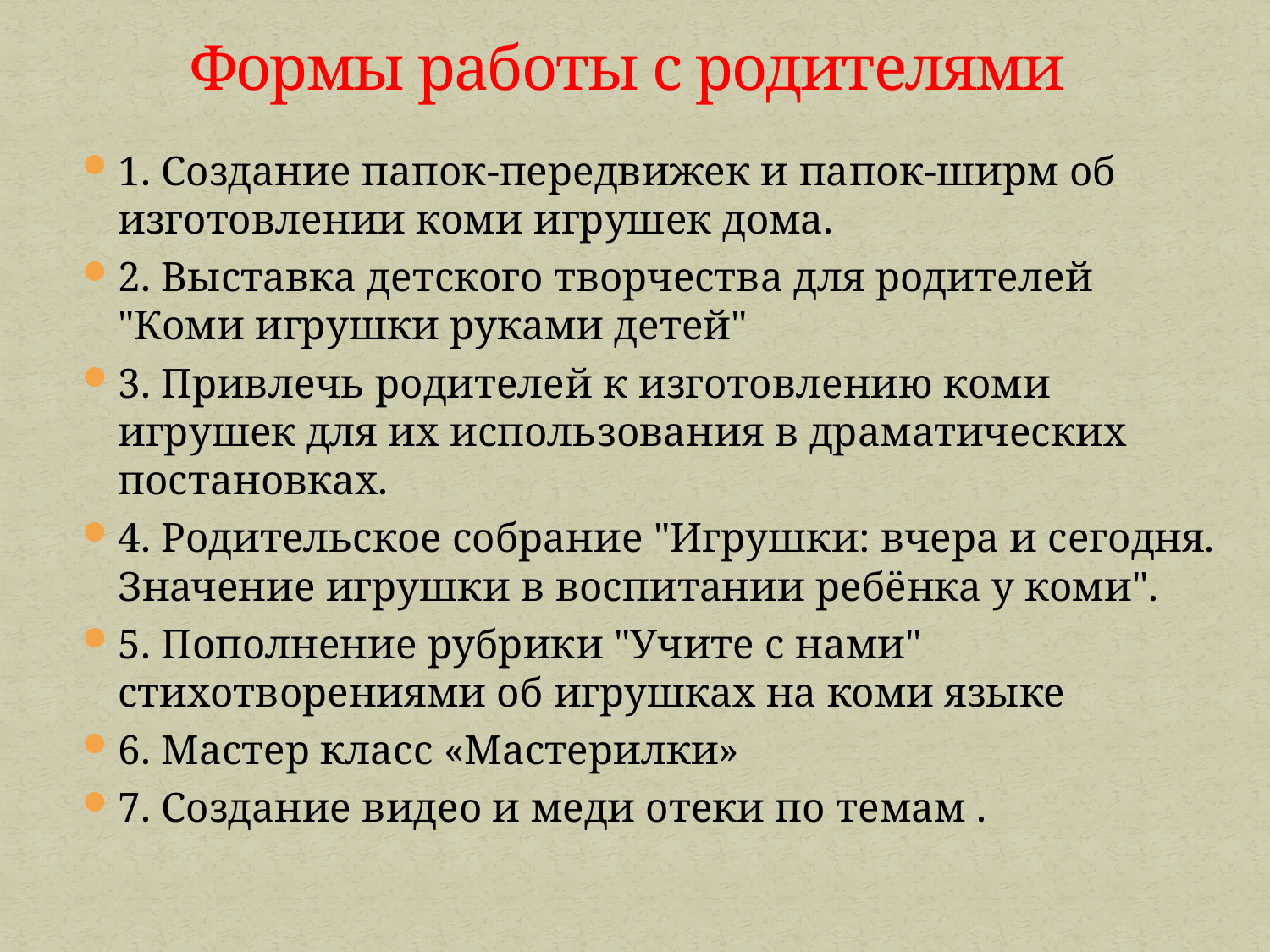

# Формы работы с родителями
1. Создание папок-передвижек и папок-ширм об изготовлении коми игрушек дома.
2. Выставка детского творчества для родителей "Коми игрушки руками детей"
3. Привлечь родителей к изготовлению коми игрушек для их использования в драматических постановках.
4. Родительское собрание "Игрушки: вчера и сегодня. Значение игрушки в воспитании ребёнка у коми".
5. Пополнение рубрики "Учите с нами" стихотворениями об игрушках на коми языке
6. Мастер класс «Мастерилки»
7. Создание видео и меди отеки по темам .